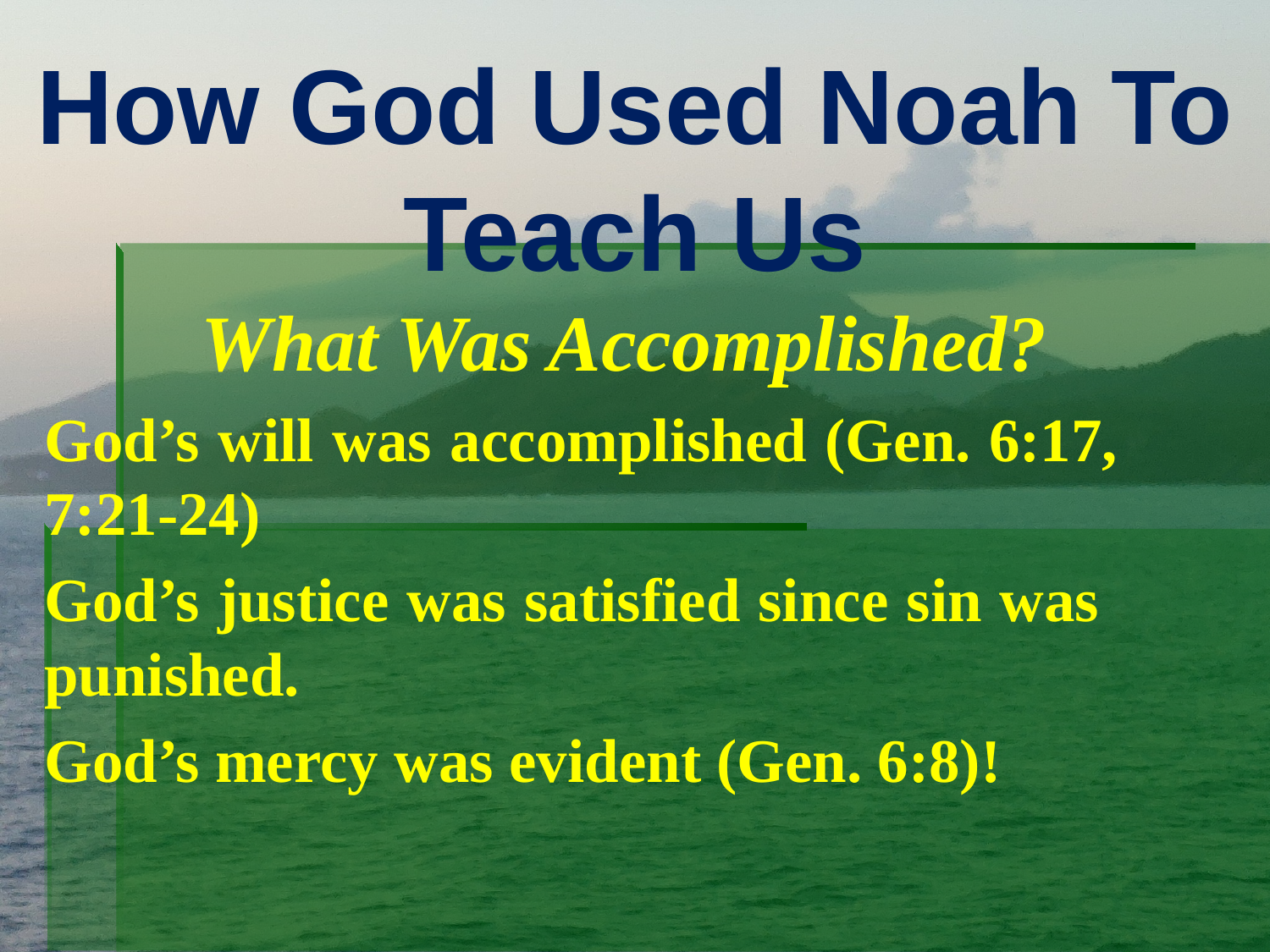

# How God Used Noah To Teach Us
What Was Accomplished?
God’s will was accomplished (Gen. 6:17, 	7:21-24)
God’s justice was satisfied since sin was 	punished.
God’s mercy was evident (Gen. 6:8)!